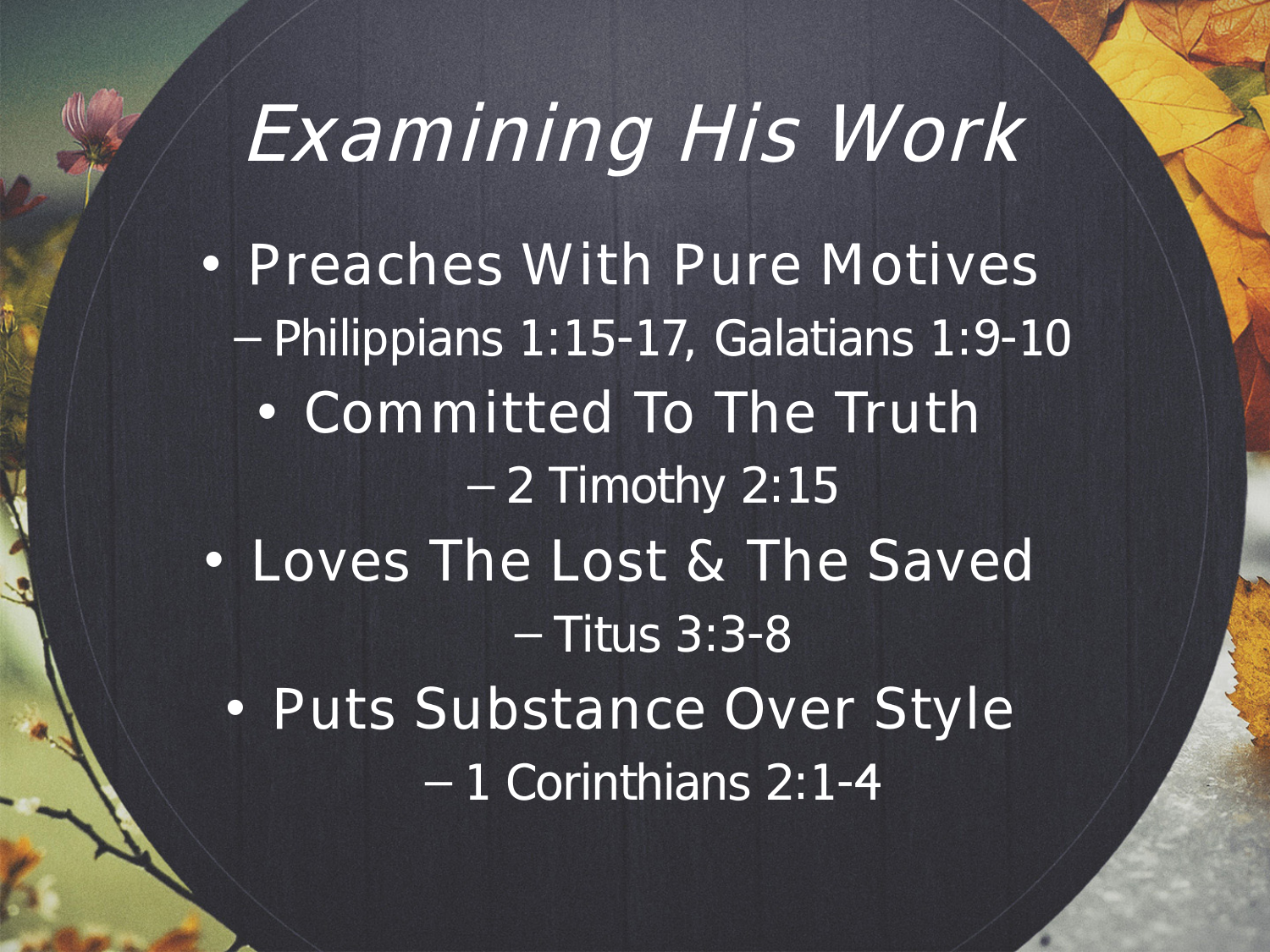

# Examining His Work
Preaches With Pure Motives
Philippians 1:15-17, Galatians 1:9-10
Committed To The Truth
2 Timothy 2:15
Loves The Lost & The Saved
Titus 3:3-8
Puts Substance Over Style
1 Corinthians 2:1-4